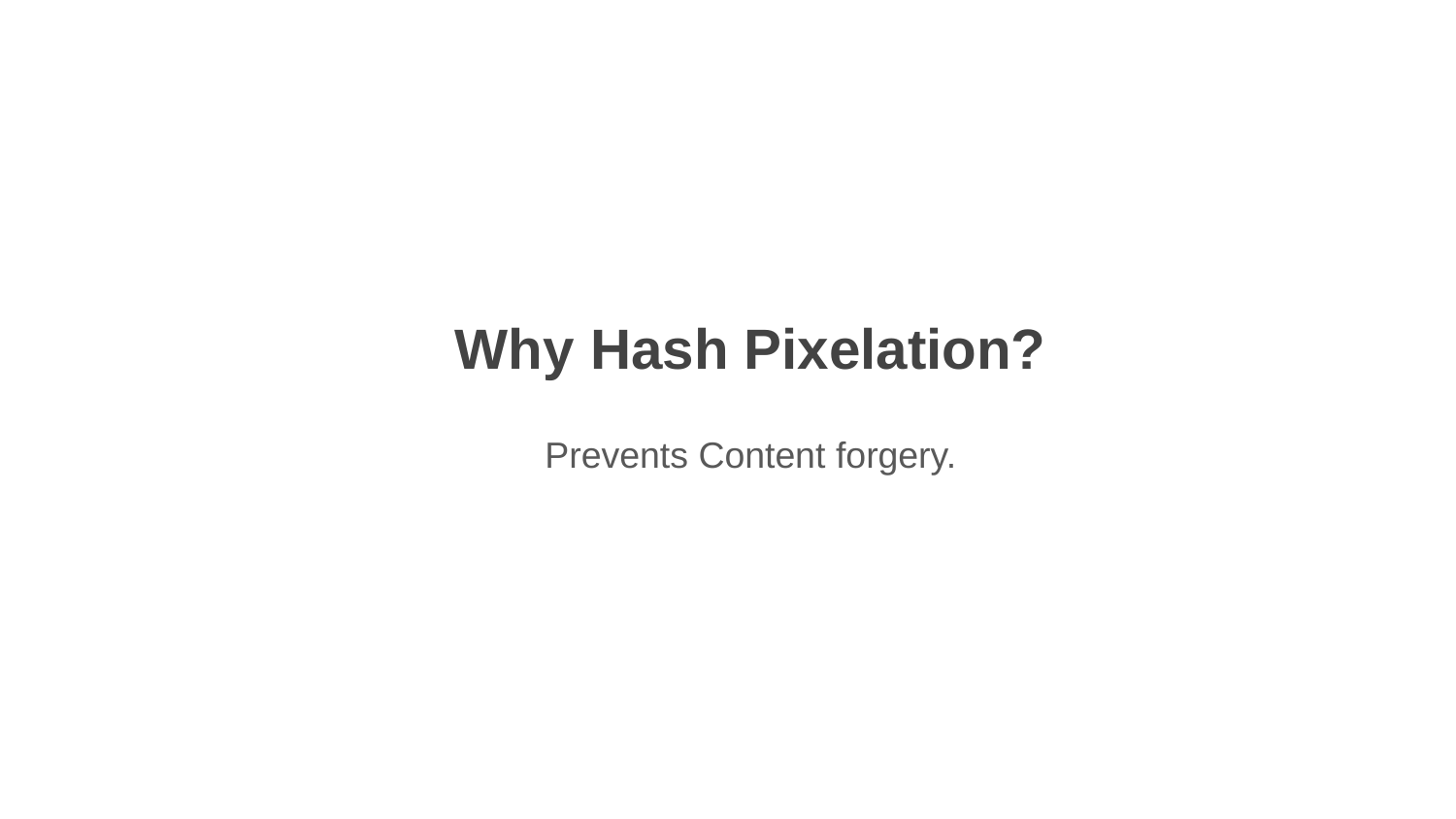

# Why Hash Pixelation?
Prevents Content forgery.